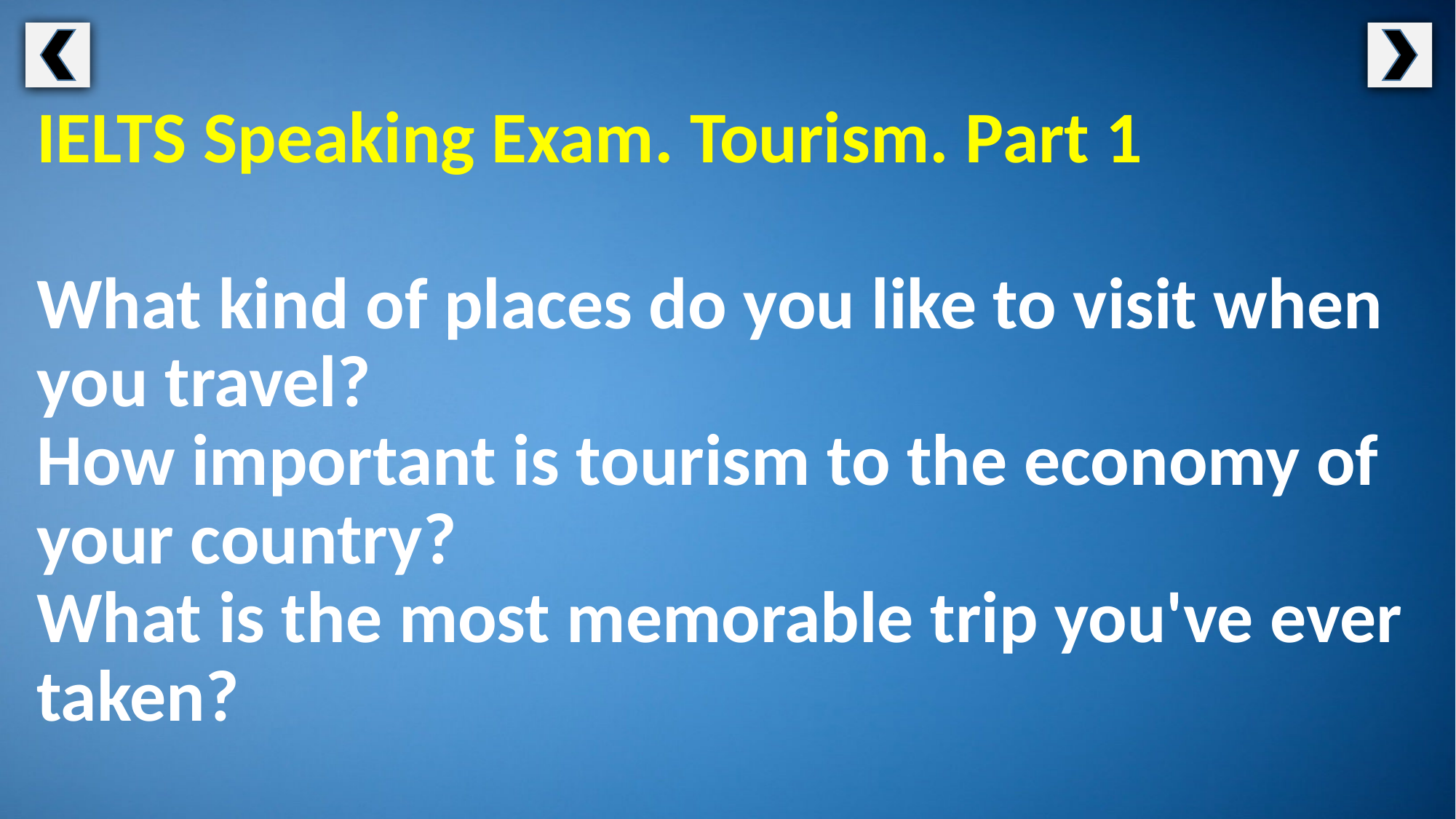

IELTS Speaking Exam. Tourism. Part 1
What kind of places do you like to visit when you travel?
How important is tourism to the economy of your country?
What is the most memorable trip you've ever taken?